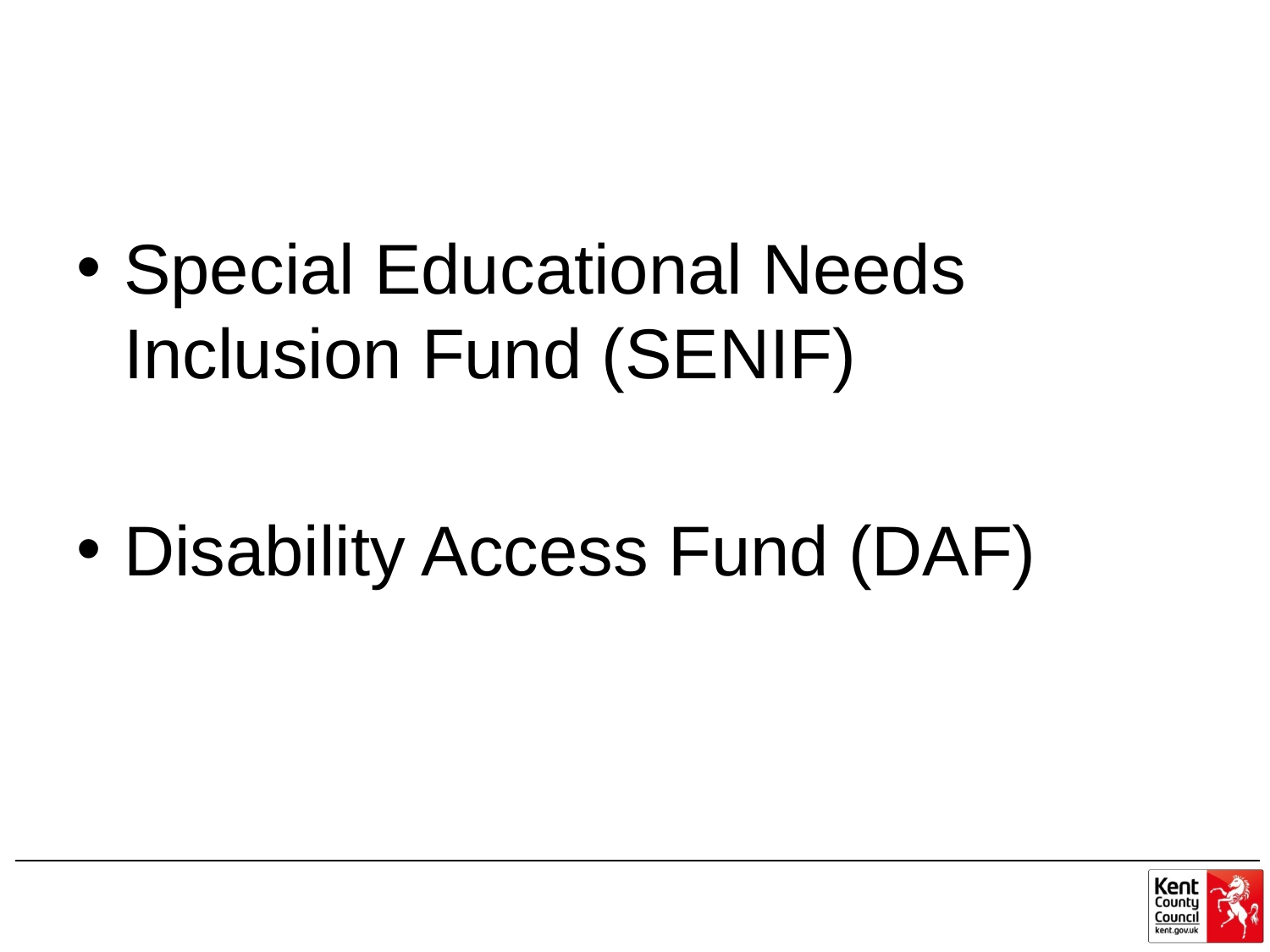

Special Educational Needs
Inclusion Fund (SENIF)

Disability Access Fund (DAF)